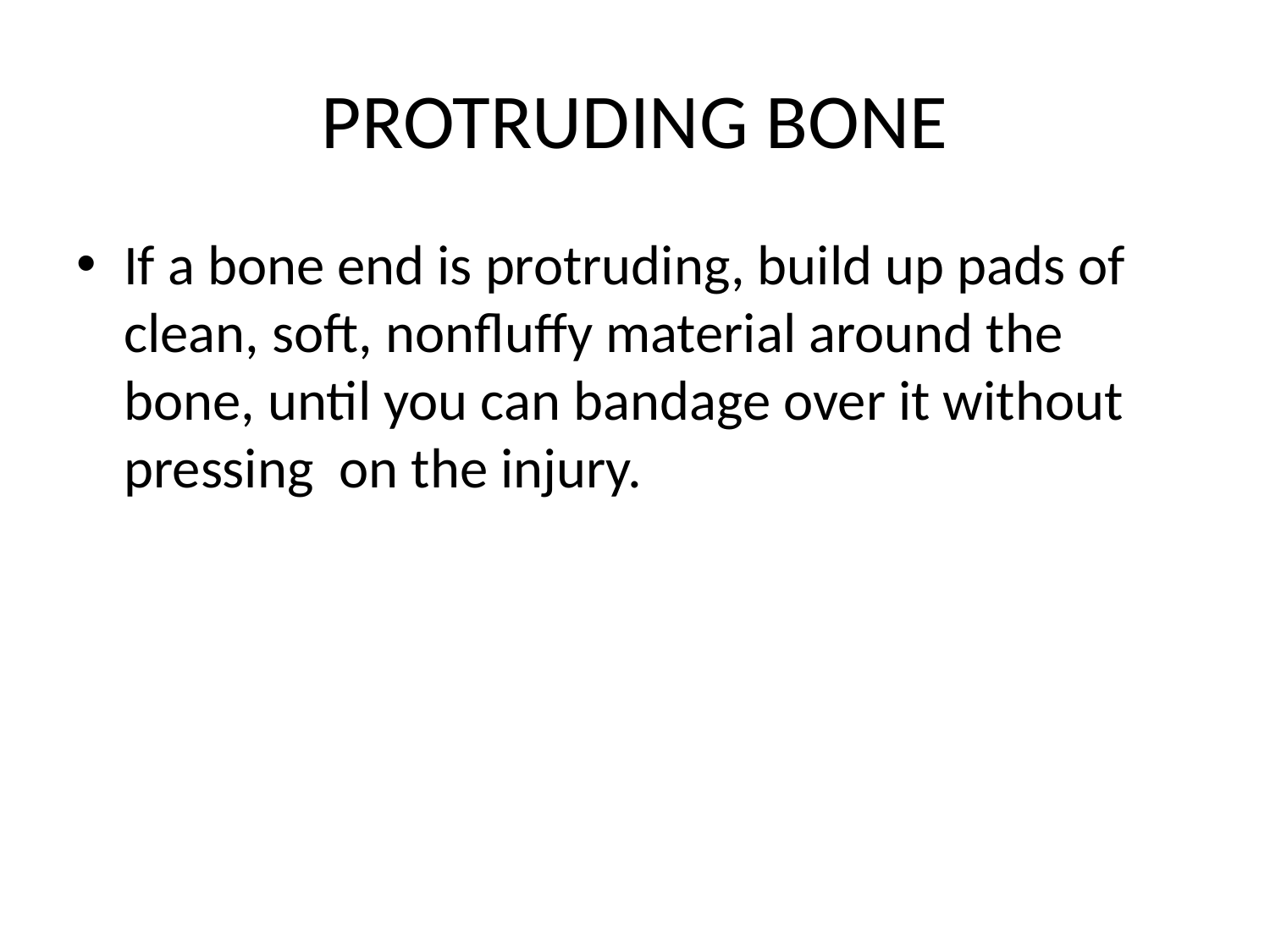

# PROTRUDING BONE
If a bone end is protruding, build up pads of clean, soft, nonﬂuﬀy material around the bone, until you can bandage over it without pressing  on the injury.